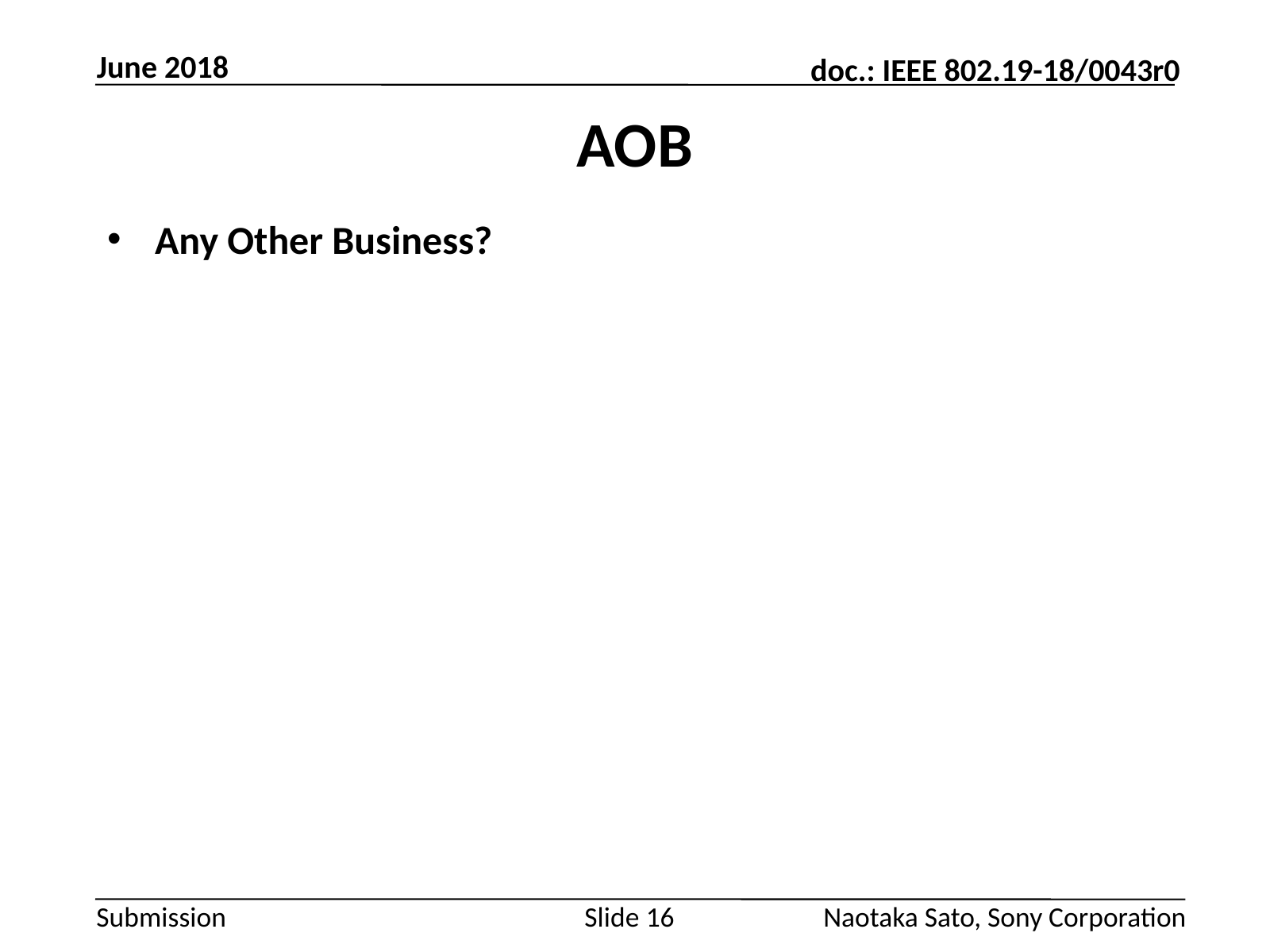

June 2018
# AOB
Any Other Business?
Slide 16
Naotaka Sato, Sony Corporation